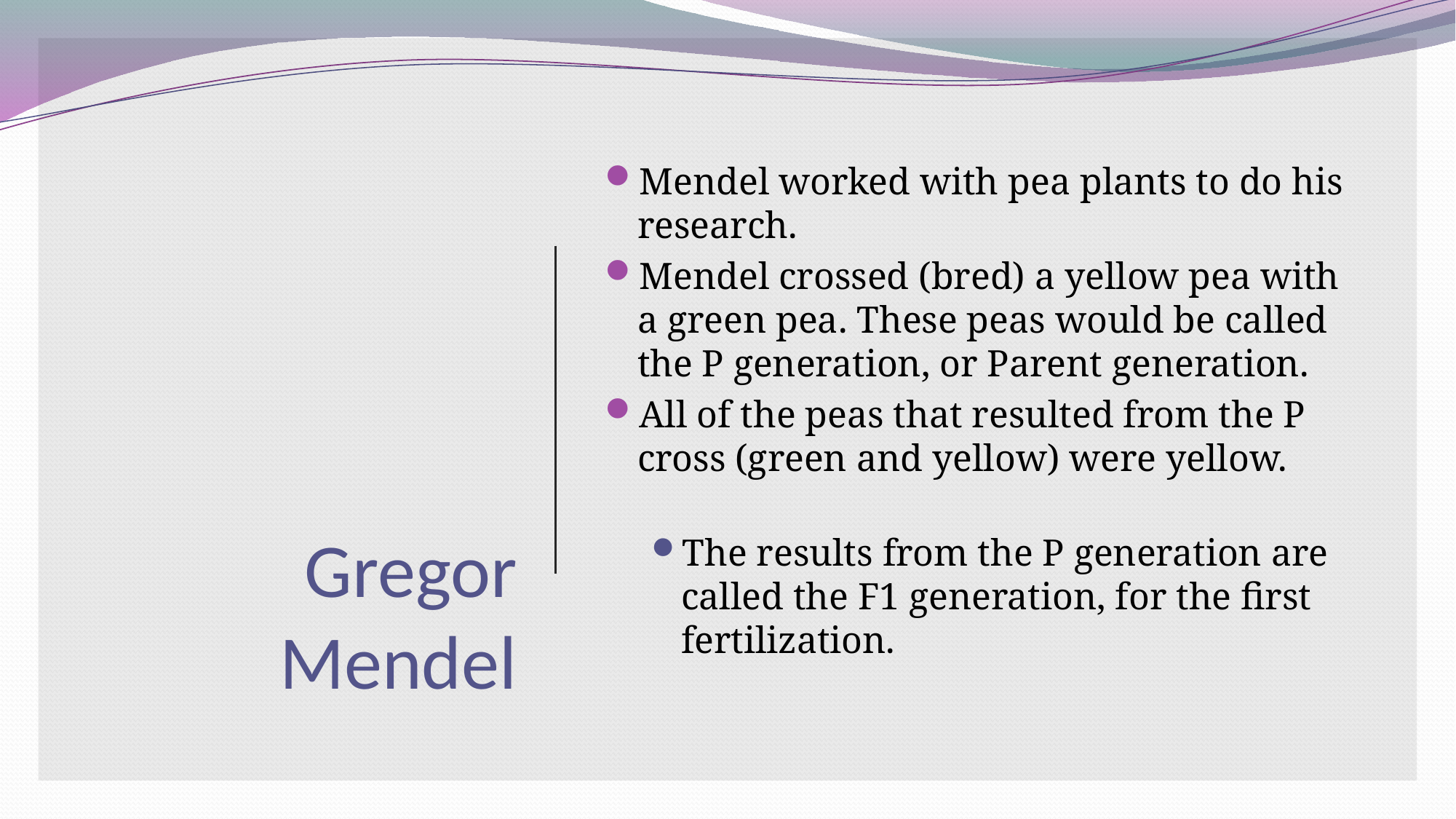

# Gregor Mendel
Mendel worked with pea plants to do his research.
Mendel crossed (bred) a yellow pea with a green pea. These peas would be called the P generation, or Parent generation.
All of the peas that resulted from the P cross (green and yellow) were yellow.
The results from the P generation are called the F1 generation, for the first fertilization.